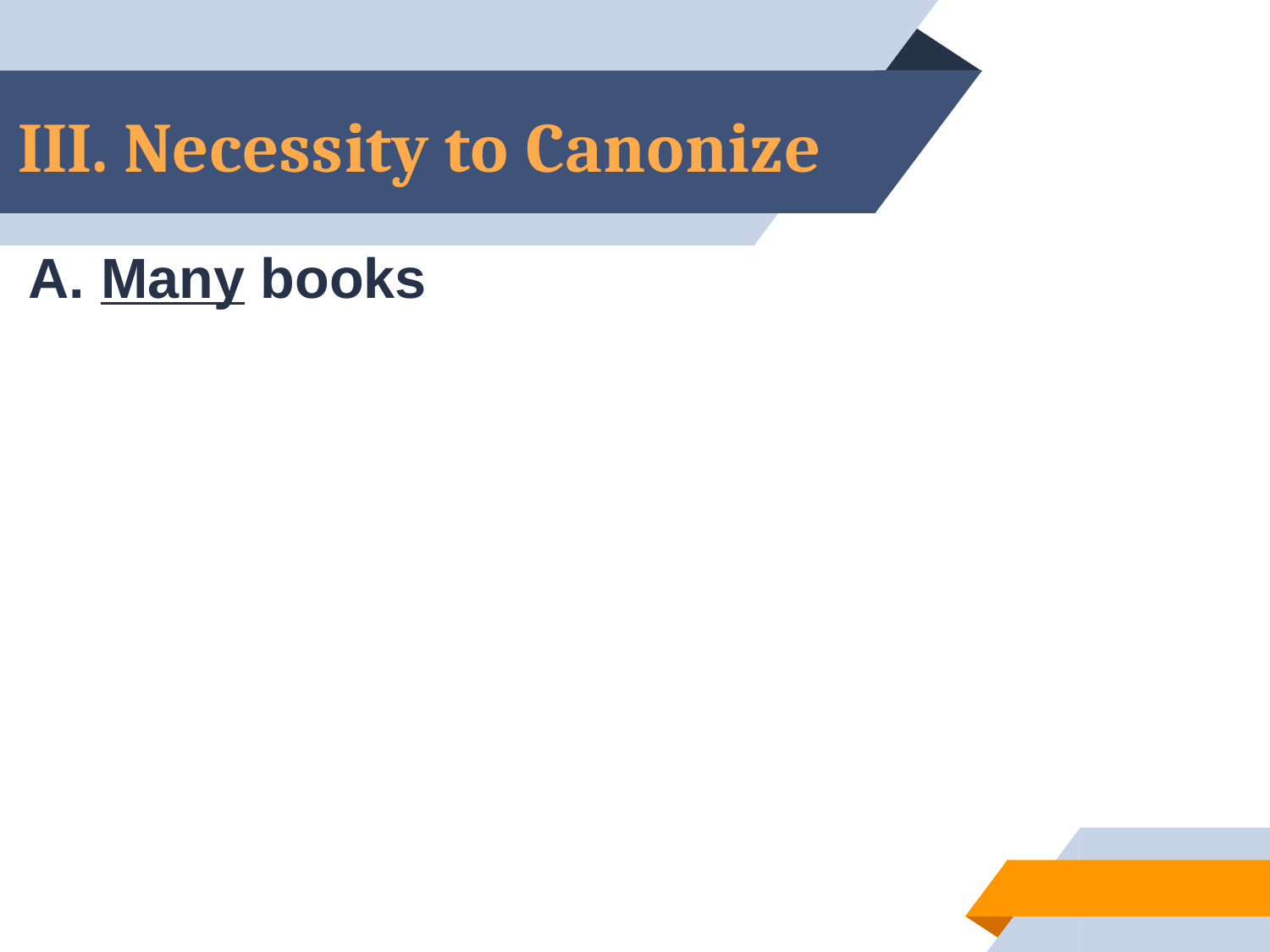

# III. Necessity to Canonize
A. Many books

30